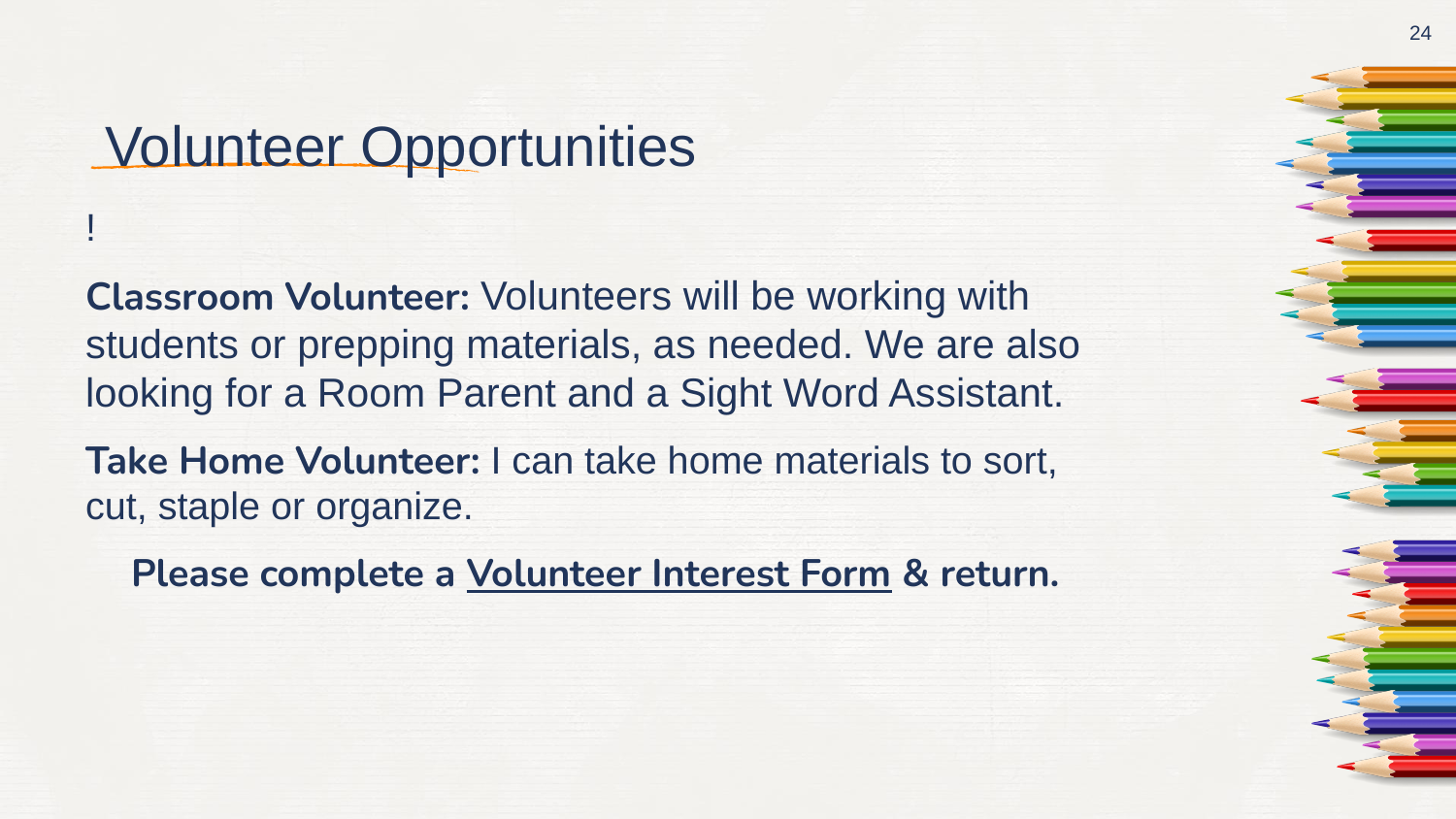

24
# Volunteer Opportunities
!
Classroom Volunteer: Volunteers will be working with students or prepping materials, as needed. We are also looking for a Room Parent and a Sight Word Assistant.
Take Home Volunteer: I can take home materials to sort, cut, staple or organize.
Please complete a Volunteer Interest Form & return.